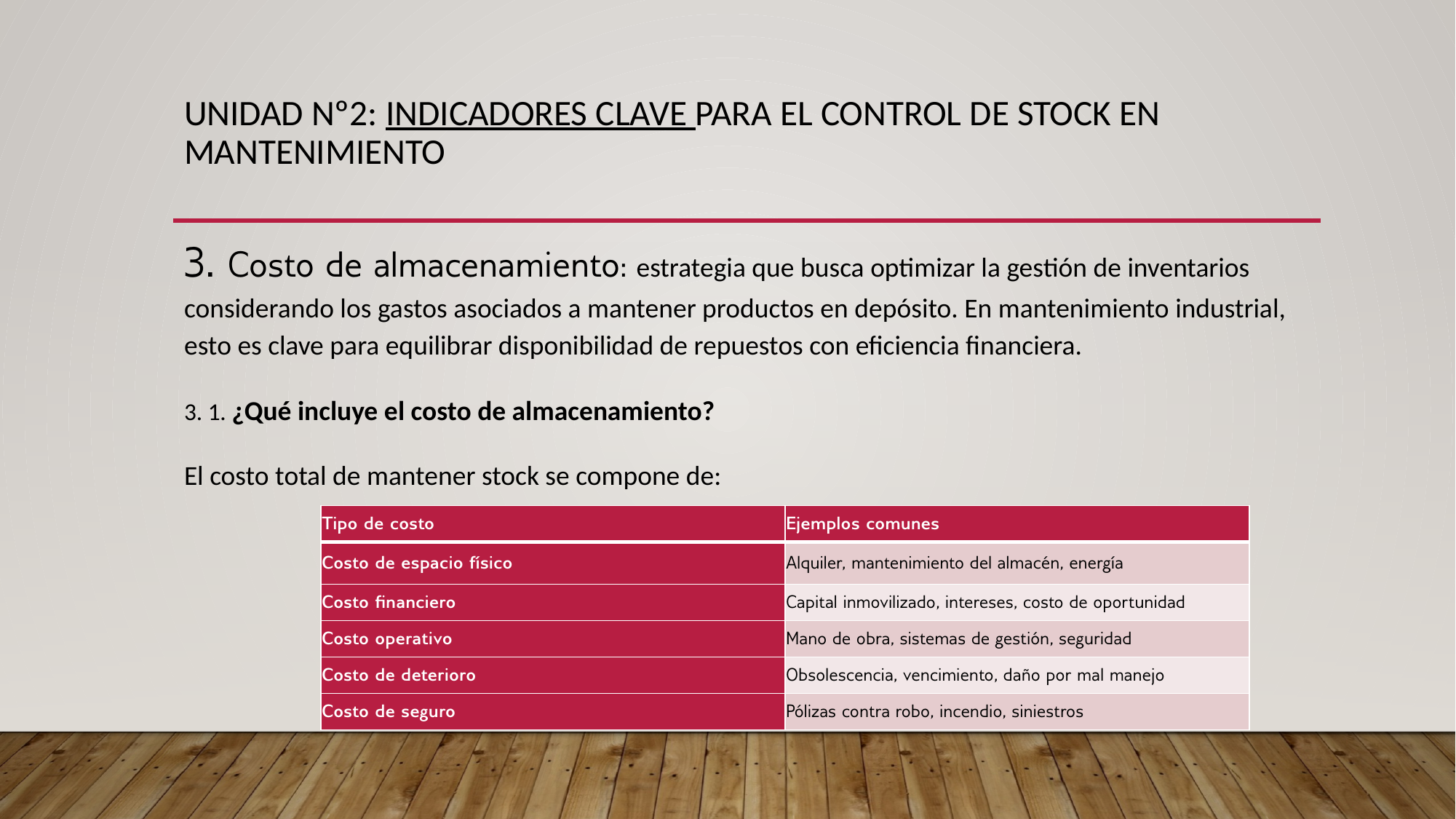

# UNIDAD Nº2: indicadores clave PARA el CONTROL de STOCK EN MANTENIMIENTO
3. Costo de almacenamiento: estrategia que busca optimizar la gestión de inventarios considerando los gastos asociados a mantener productos en depósito. En mantenimiento industrial, esto es clave para equilibrar disponibilidad de repuestos con eficiencia financiera.
3. 1. ¿Qué incluye el costo de almacenamiento?
El costo total de mantener stock se compone de:

| Tipo de costo | Ejemplos comunes |
| --- | --- |
| Costo de espacio físico | Alquiler, mantenimiento del almacén, energía |
| Costo financiero | Capital inmovilizado, intereses, costo de oportunidad |
| Costo operativo | Mano de obra, sistemas de gestión, seguridad |
| Costo de deterioro | Obsolescencia, vencimiento, daño por mal manejo |
| Costo de seguro | Pólizas contra robo, incendio, siniestros |